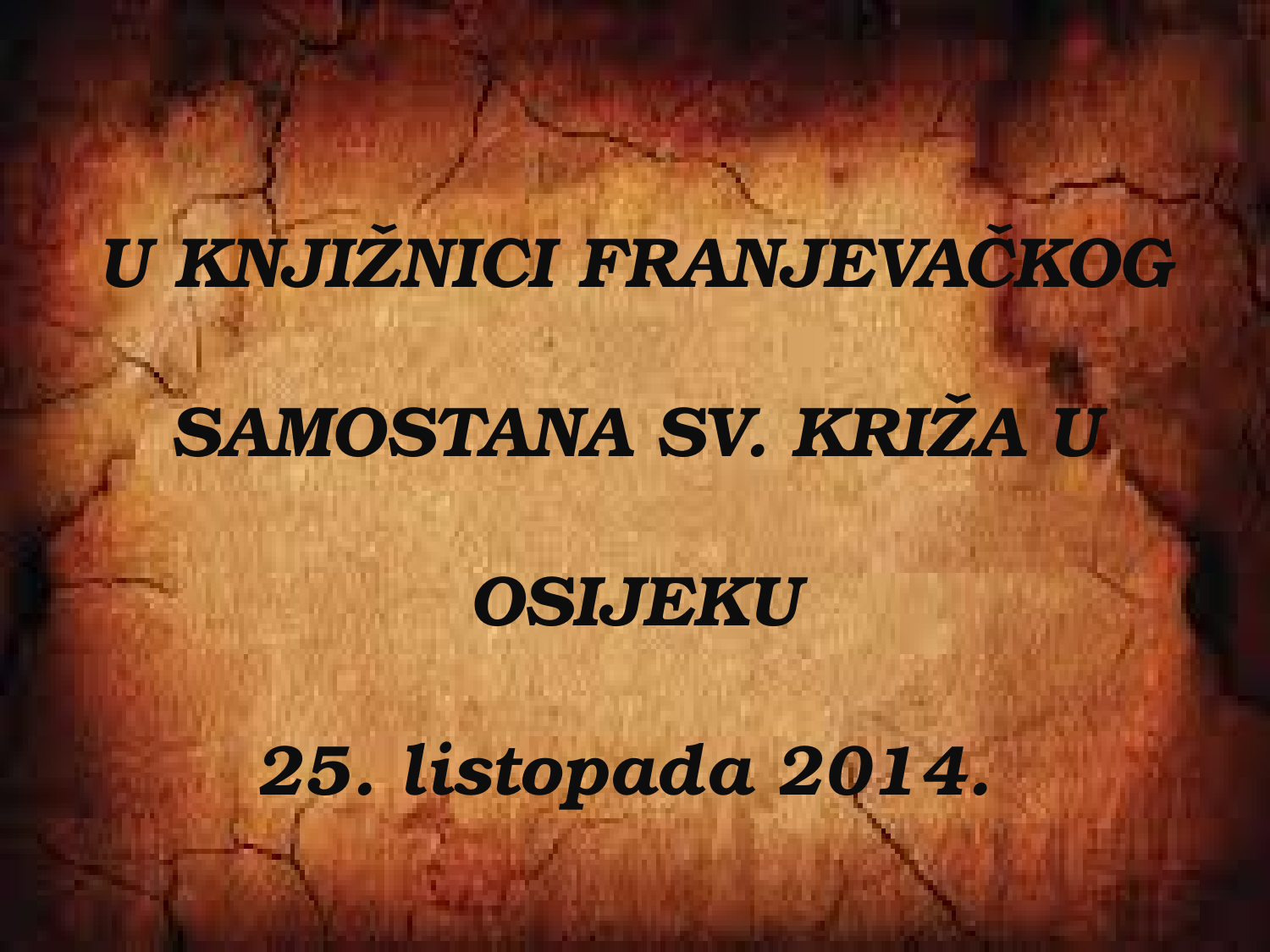

#
U KNJIŽNICI FRANJEVAČKOG SAMOSTANA SV. KRIŽA U OSIJEKU
25. listopada 2014.